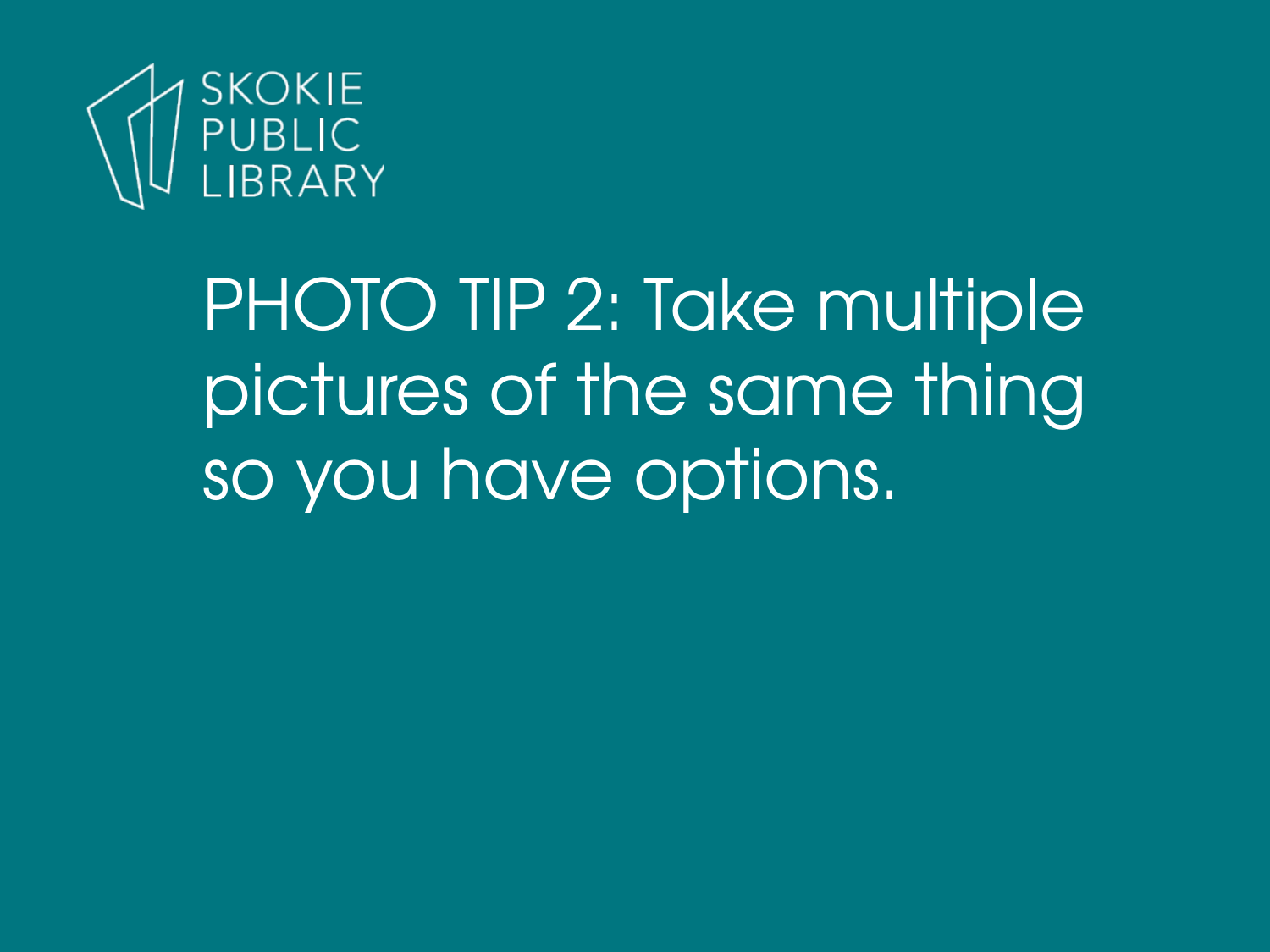

PHOTO TIP 2: Take multiple pictures of the same thing so you have options.